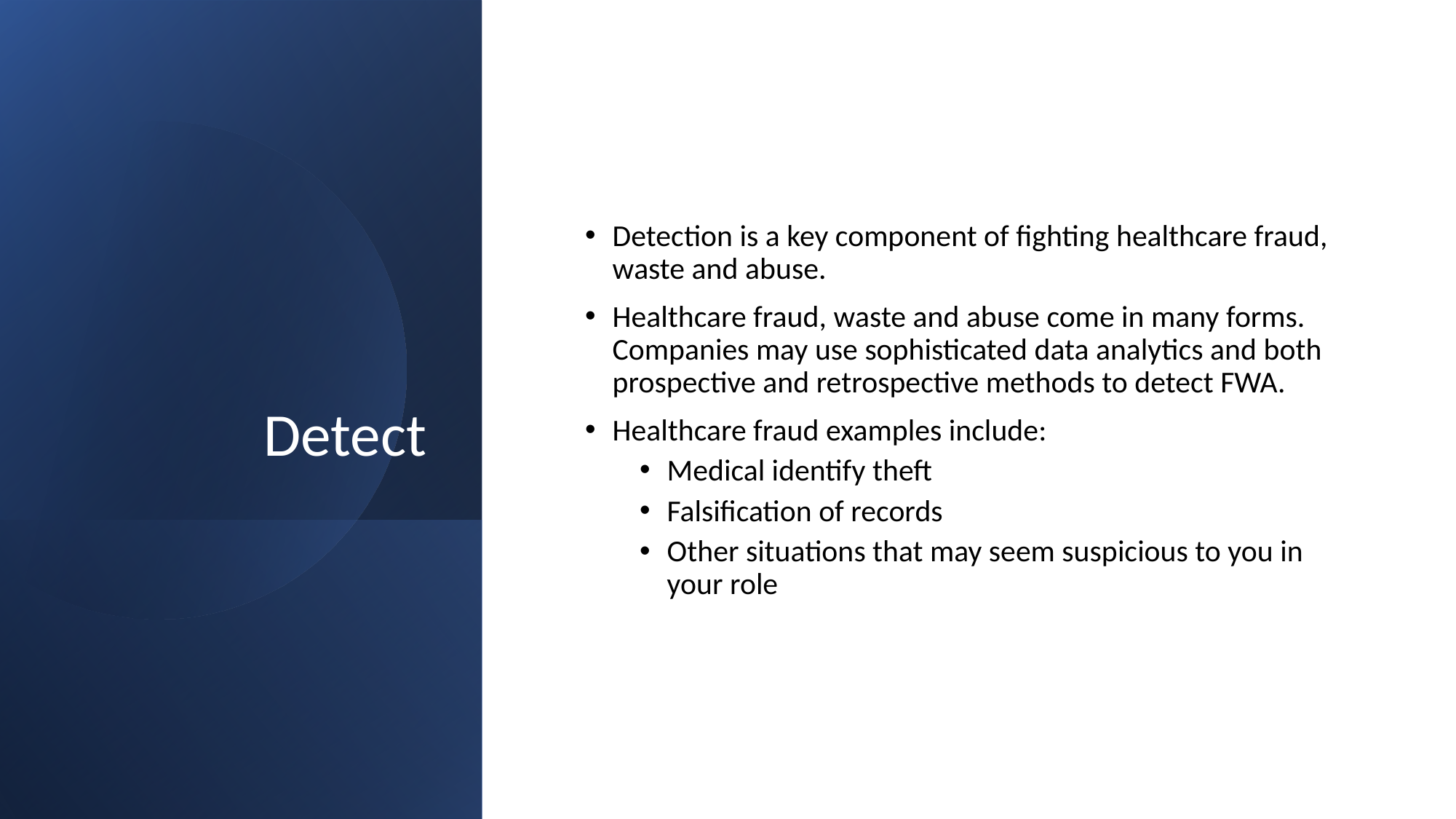

# Detect

Detection is a key component of fighting healthcare fraud, waste and abuse.
Healthcare fraud, waste and abuse come in many forms. Companies may use sophisticated data analytics and both prospective and retrospective methods to detect FWA.
Healthcare fraud examples include:
Medical identify theft
Falsification of records
Other situations that may seem suspicious to you in your role